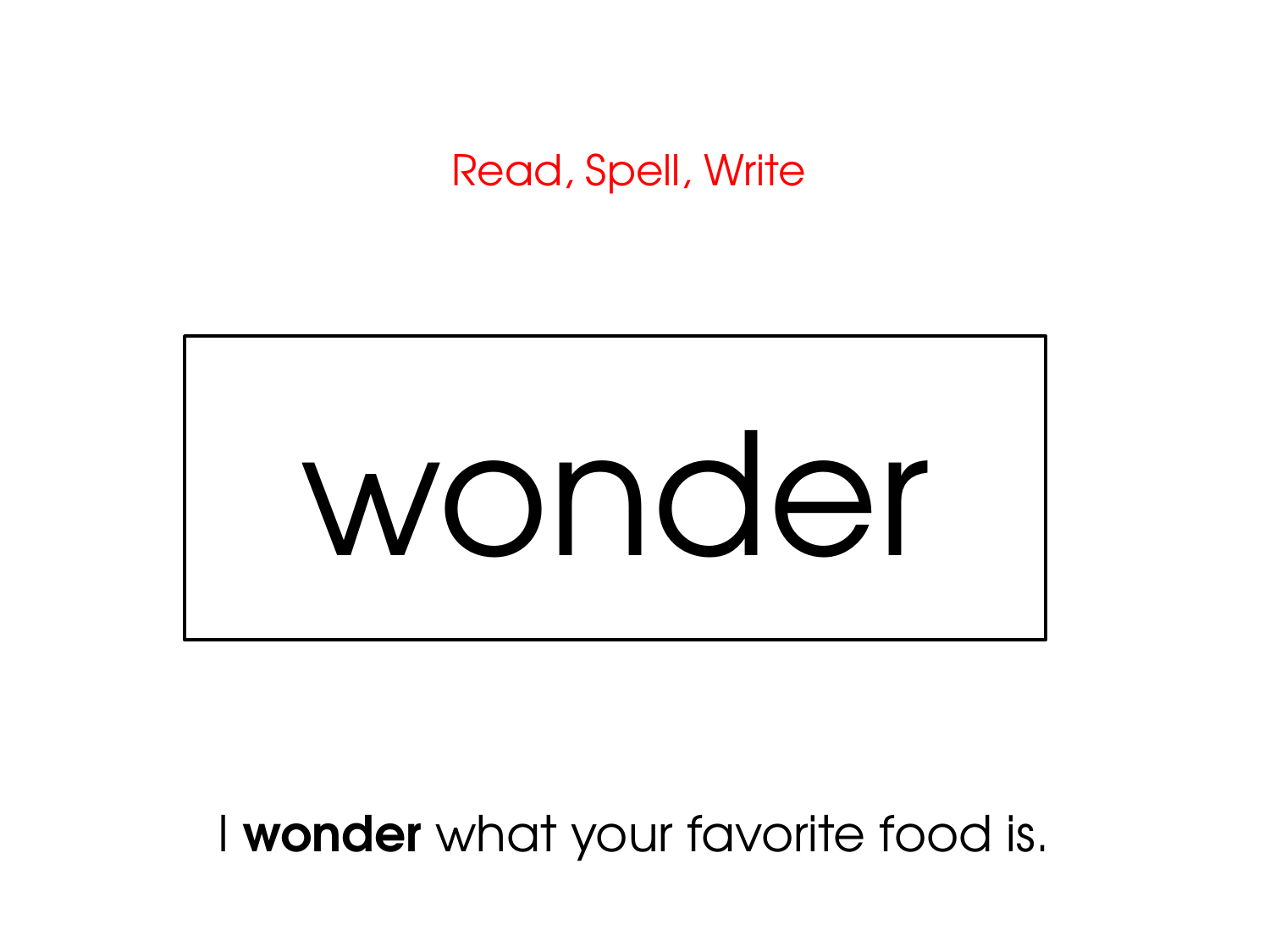

Read, Spell, Write
wonder
I wonder what your favorite food is.